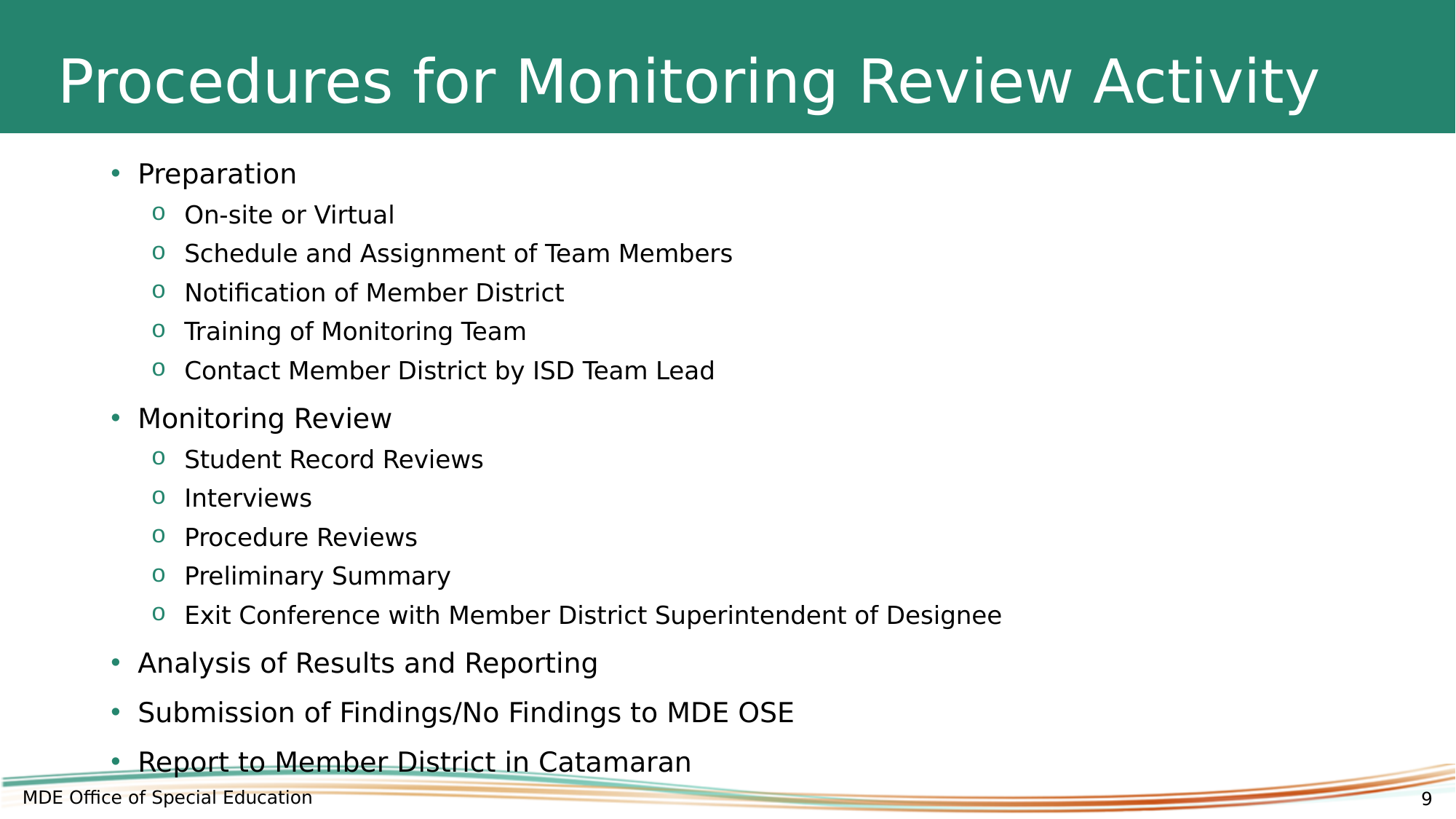

# Procedures for Monitoring Review Activity
Preparation
On-site or Virtual
Schedule and Assignment of Team Members
Notification of Member District
Training of Monitoring Team
Contact Member District by ISD Team Lead
Monitoring Review
Student Record Reviews
Interviews
Procedure Reviews
Preliminary Summary
Exit Conference with Member District Superintendent of Designee
Analysis of Results and Reporting
Submission of Findings/No Findings to MDE OSE
Report to Member District in Catamaran
MDE Office of Special Education
9